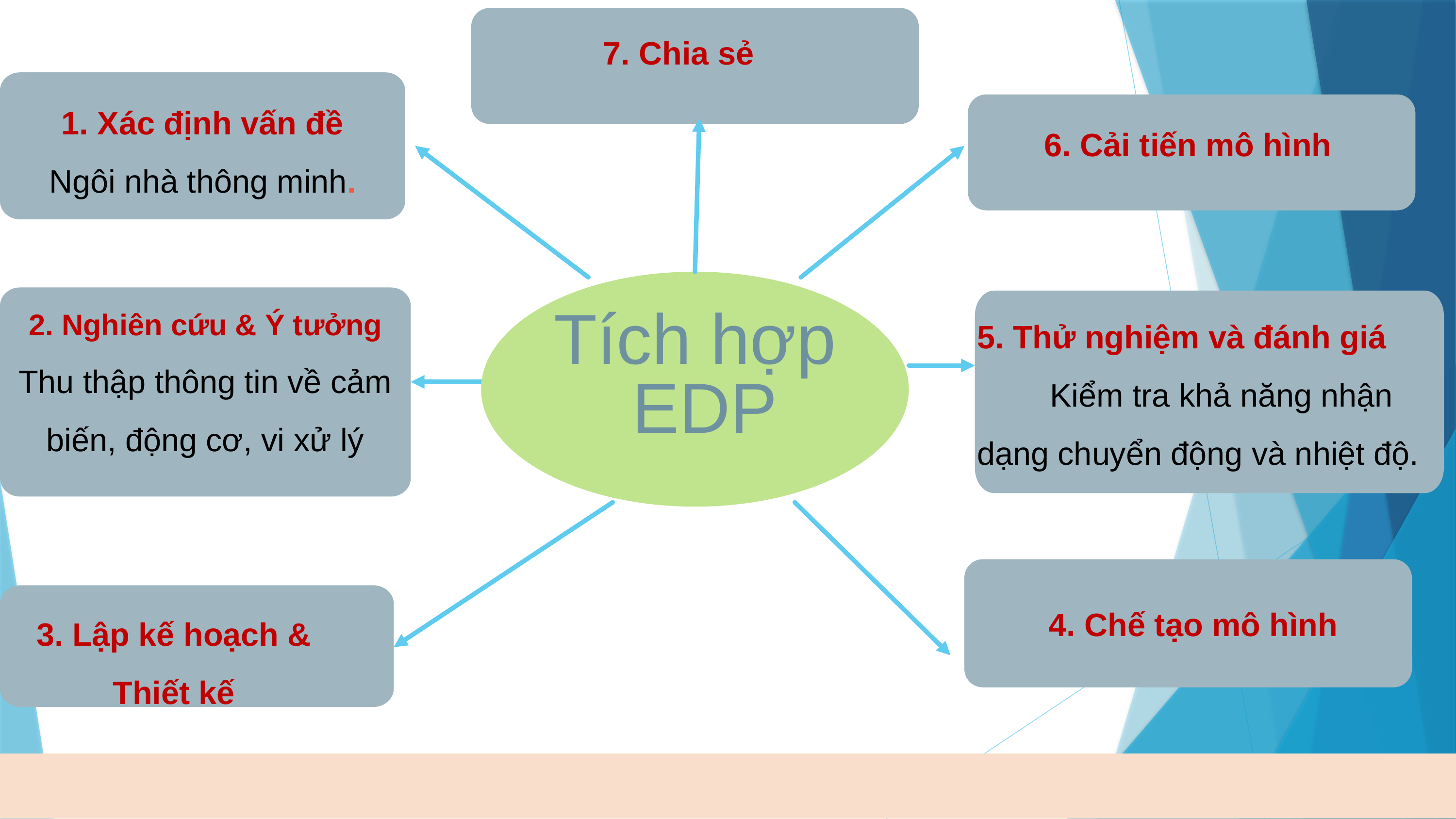

7. Chia sẻ

1. Xác định vấn đề
Ngôi nhà thông minh.

6. Cải tiến mô hình
Tích hợp
 EDP

2. Nghiên cứu & Ý tưởng
Thu thập thông tin về cảm biến, động cơ, vi xử lý

5. Thử nghiệm và đánh giá
	Kiểm tra khả năng nhận dạng chuyển động và nhiệt độ.

3. Lập kế hoạch & Thiết kế
4. Chế tạo mô hình